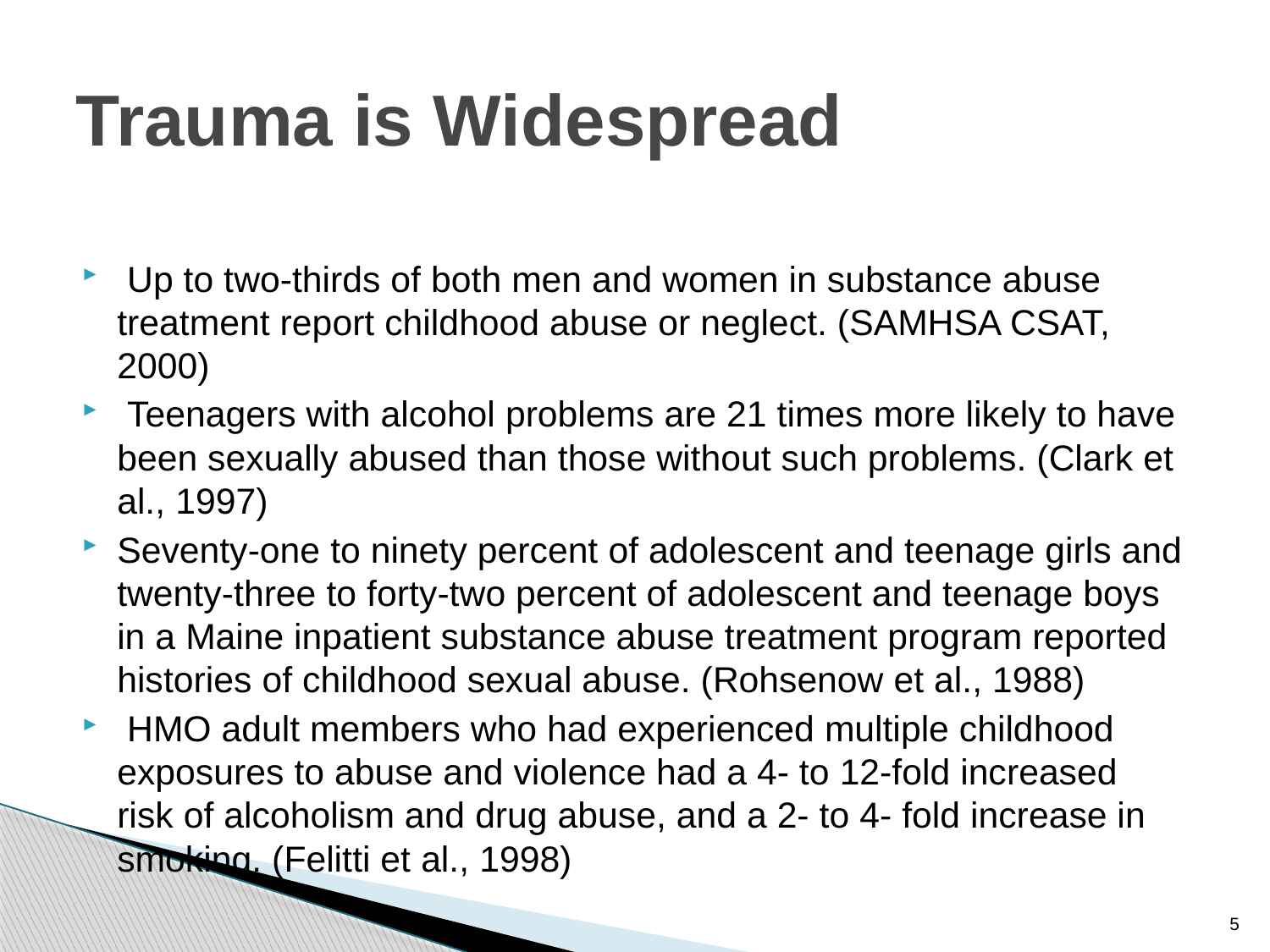

# Trauma is Widespread
 Up to two-thirds of both men and women in substance abuse treatment report childhood abuse or neglect. (SAMHSA CSAT, 2000)
 Teenagers with alcohol problems are 21 times more likely to have been sexually abused than those without such problems. (Clark et al., 1997)
Seventy-one to ninety percent of adolescent and teenage girls and twenty-three to forty-two percent of adolescent and teenage boys in a Maine inpatient substance abuse treatment program reported histories of childhood sexual abuse. (Rohsenow et al., 1988)
 HMO adult members who had experienced multiple childhood exposures to abuse and violence had a 4- to 12-fold increased risk of alcoholism and drug abuse, and a 2- to 4- fold increase in smoking. (Felitti et al., 1998)
5